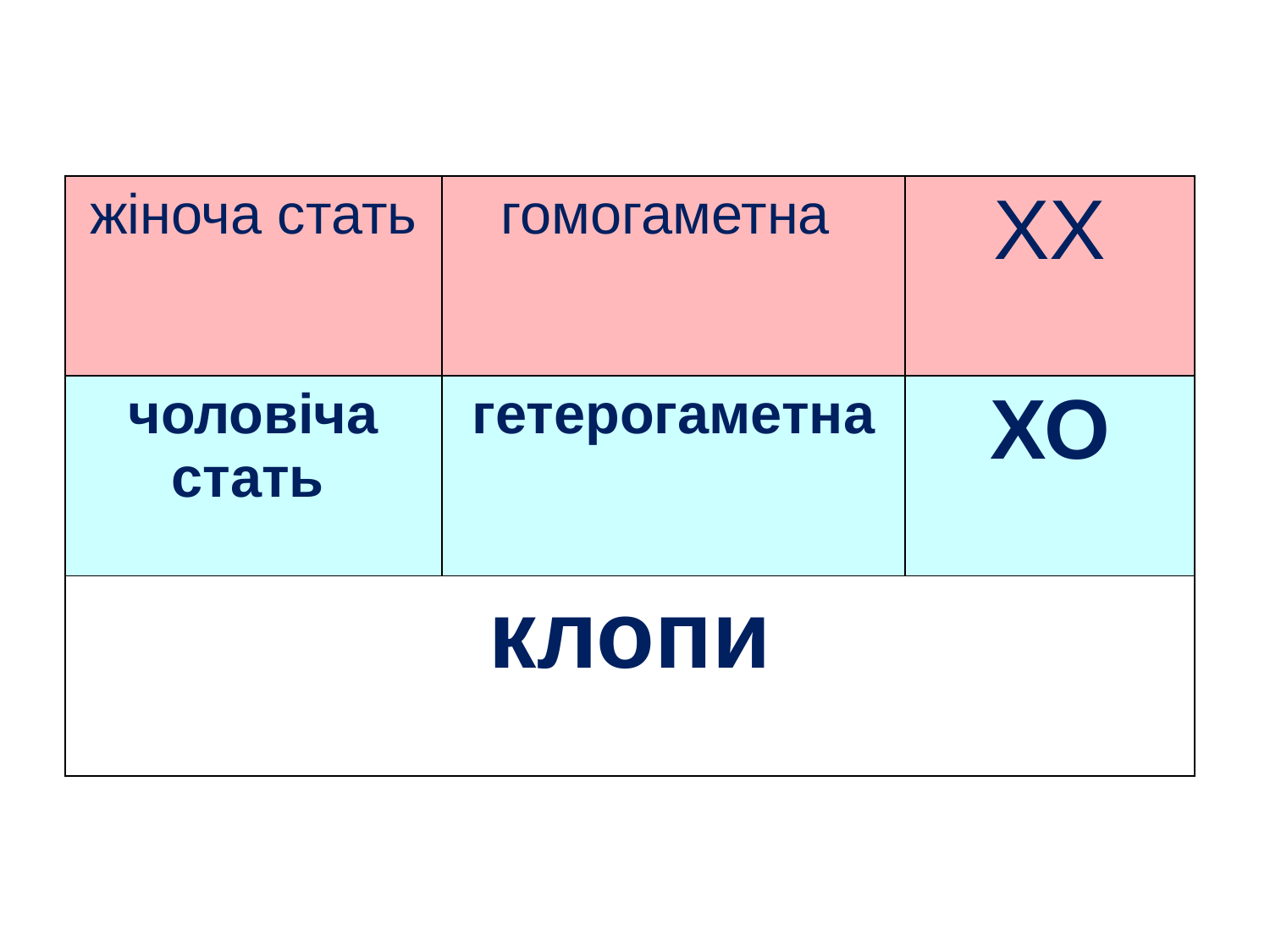

| жіноча стать | гомогаметна | ХХ |
| --- | --- | --- |
| чоловіча стать | гетерогаметна | ХО |
| клопи |  |  |